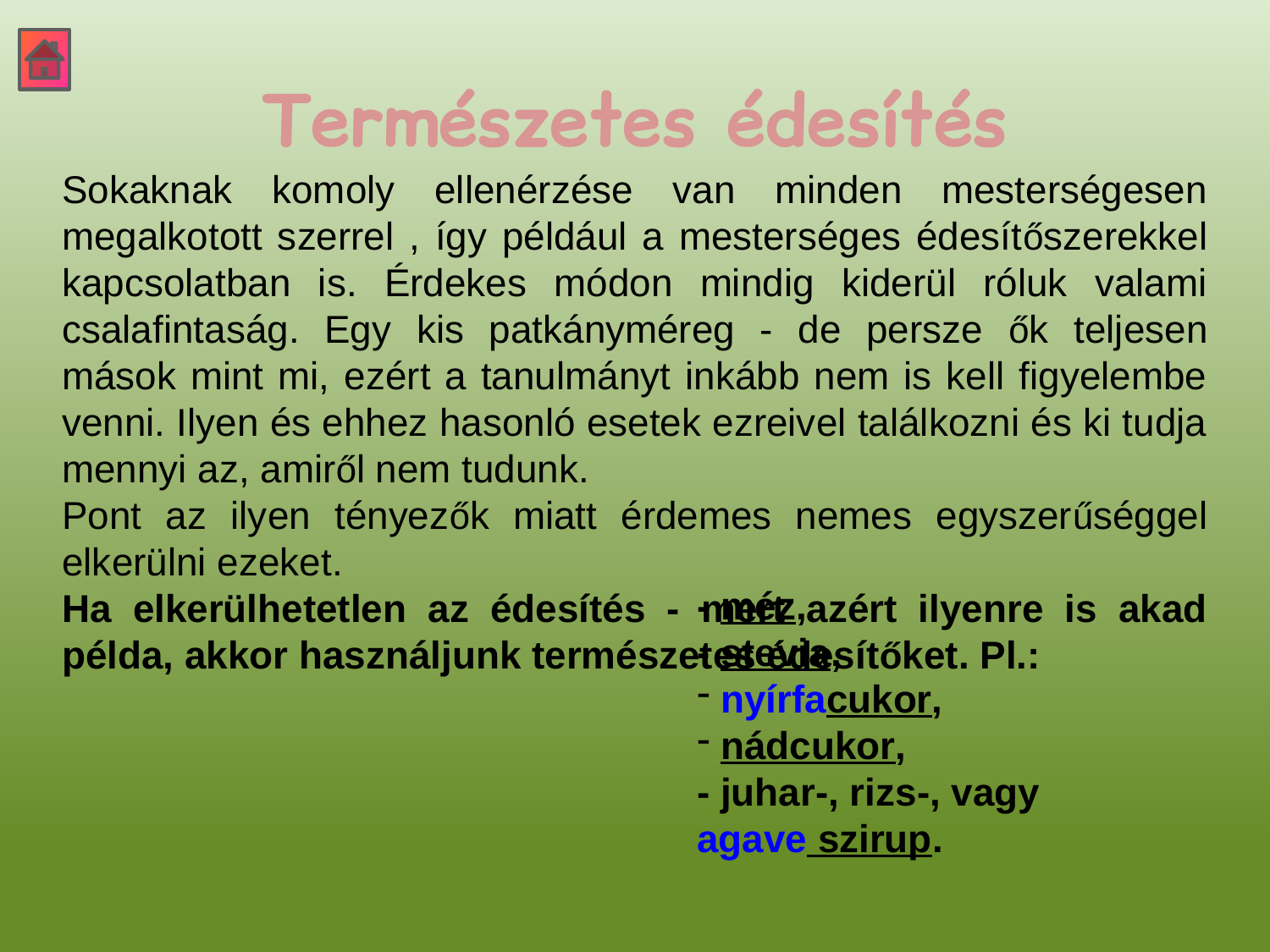

# Természetes édesítés
Sokaknak komoly ellenérzése van minden mesterségesen megalkotott szerrel , így például a mesterséges édesítőszerekkel kapcsolatban is. Érdekes módon mindig kiderül róluk valami csalafintaság. Egy kis patkányméreg - de persze ők teljesen mások mint mi, ezért a tanulmányt inkább nem is kell figyelembe venni. Ilyen és ehhez hasonló esetek ezreivel találkozni és ki tudja mennyi az, amiről nem tudunk.
Pont az ilyen tényezők miatt érdemes nemes egyszerűséggel elkerülni ezeket.
Ha elkerülhetetlen az édesítés - mert azért ilyenre is akad példa, akkor használjunk természetes édesítőket. Pl.:
- méz,
- stevia,
 nyírfacukor,
 nádcukor,
- juhar-, rizs-, vagy agave szirup.